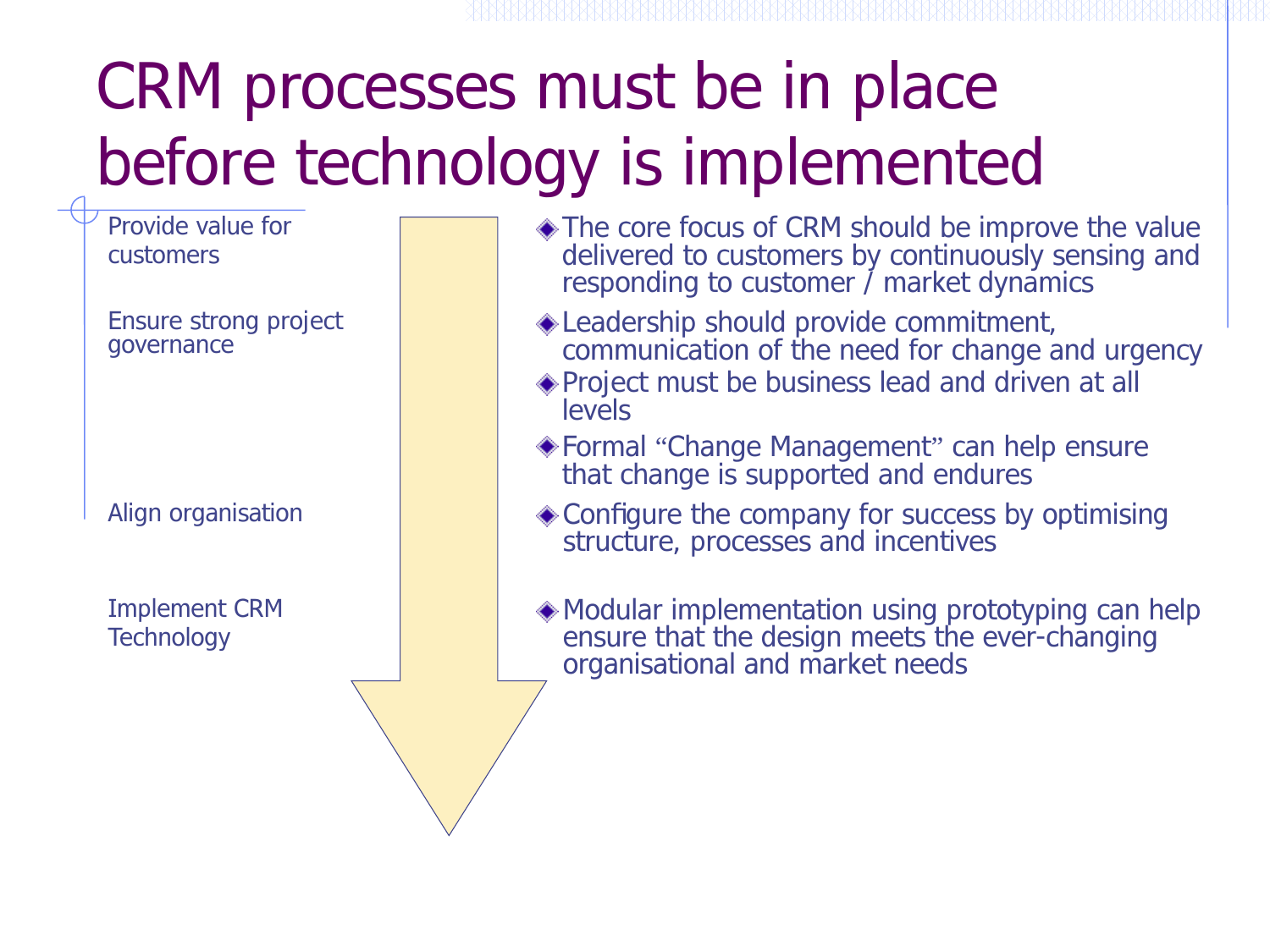

# CRM processes must be in place before technology is implemented
| Provide value for customers |  | The core focus of CRM should be improve the value delivered to customers by continuously sensing and responding to customer / market dynamics |
| --- | --- | --- |
| Ensure strong project governance |  | Leadership should provide commitment, communication of the need for change and urgency Project must be business lead and driven at all levels Formal “Change Management” can help ensure that change is supported and endures |
| Align organisation |  | Configure the company for success by optimising structure, processes and incentives |
| Implement CRM Technology |  | Modular implementation using prototyping can help ensure that the design meets the ever-changing organisational and market needs |